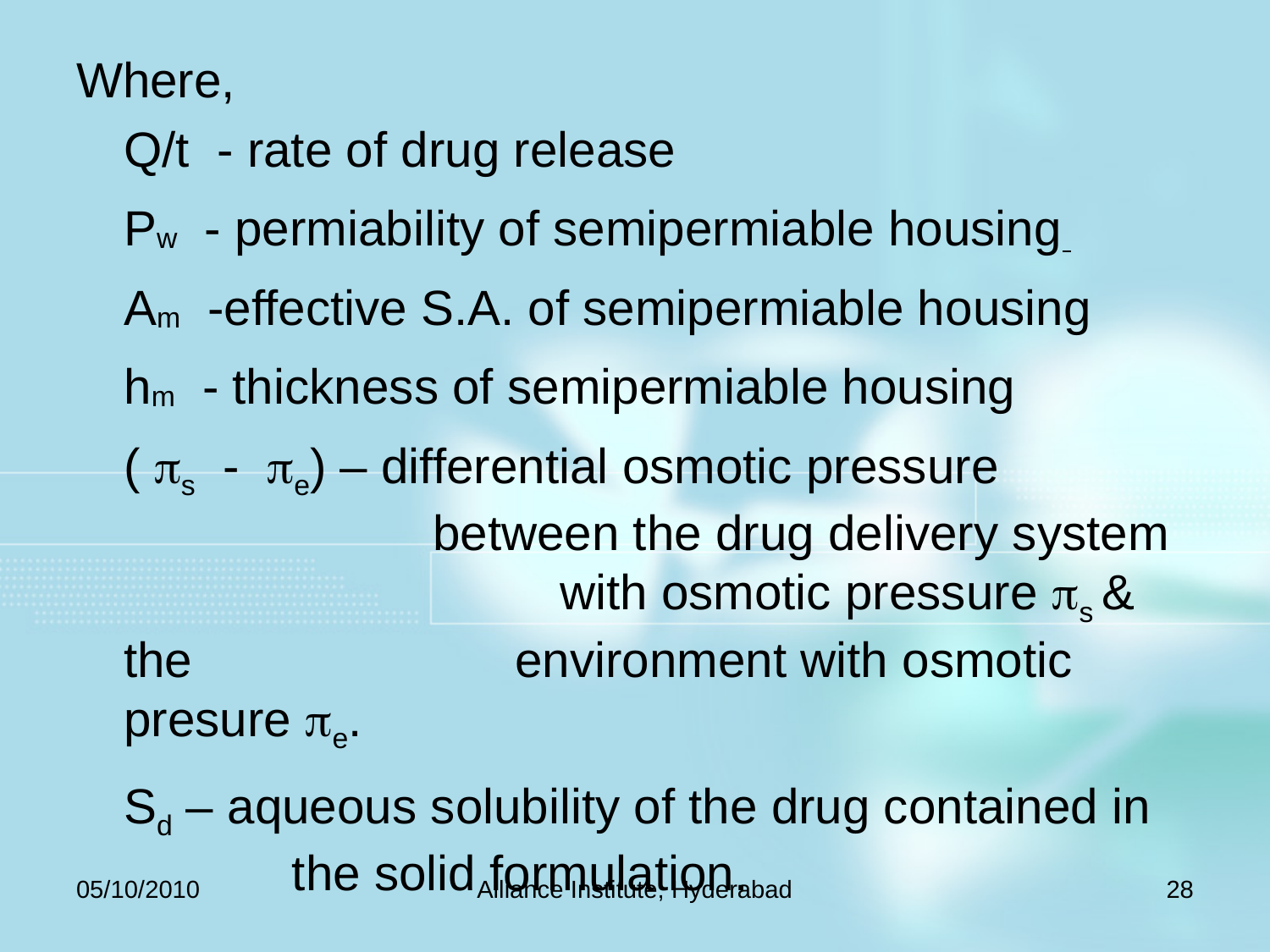

Where,
	Q/t  - rate of drug release
	Pw  - permiability of semipermiable housing
	Am  -effective S.A. of semipermiable housing
	hm  - thickness of semipermiable housing
	( πs  -  πe) – differential osmotic pressure    	 		    between the drug delivery system  		 	    with osmotic pressure πs & the 	   	          environment with osmotic presure πe.
	Sd – aqueous solubility of the drug contained in 	   the solid formulation.
05/10/2010
Alliance Institute, Hyderabad
28